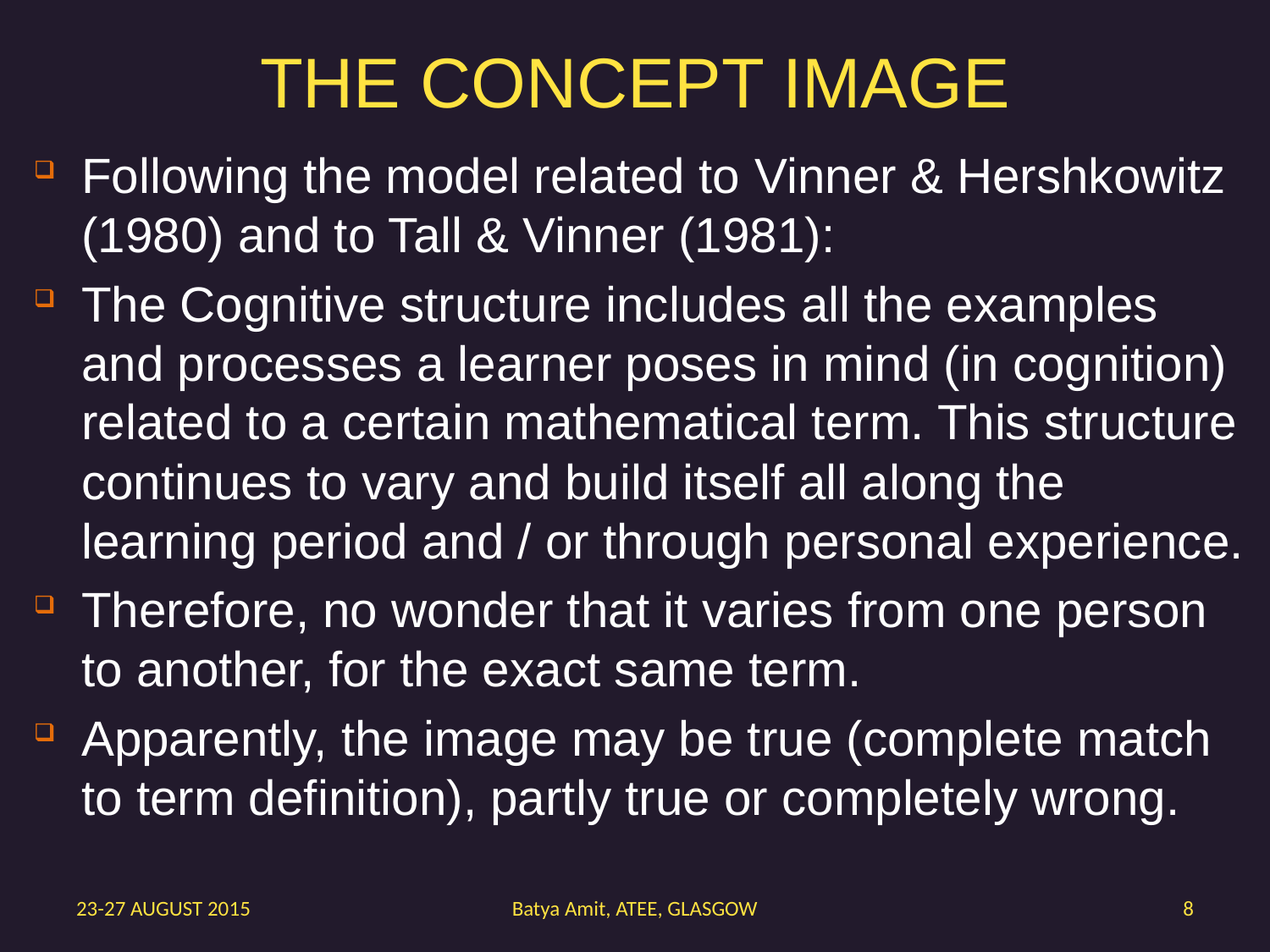

# THE CONCEPT IMAGE
Following the model related to Vinner & Hershkowitz (1980) and to Tall & Vinner (1981):
The Cognitive structure includes all the examples and processes a learner poses in mind (in cognition) related to a certain mathematical term. This structure continues to vary and build itself all along the learning period and / or through personal experience.
Therefore, no wonder that it varies from one person to another, for the exact same term.
Apparently, the image may be true (complete match to term definition), partly true or completely wrong.
23-27 AUGUST 2015
Batya Amit, ATEE, GLASGOW
8